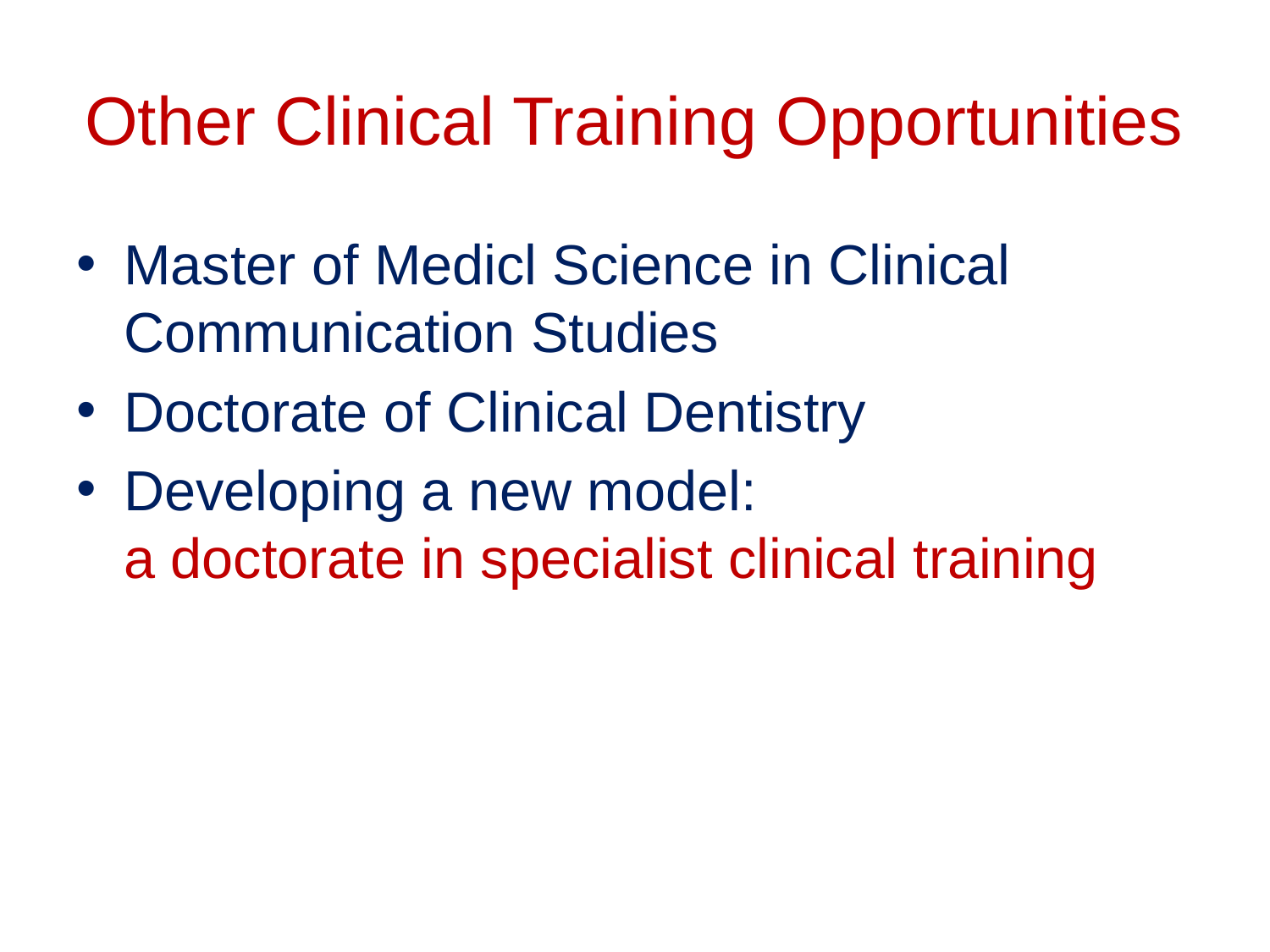

# Other Clinical Training Opportunities
Master of Medicl Science in Clinical Communication Studies
Doctorate of Clinical Dentistry
Developing a new model:
a doctorate in specialist clinical training